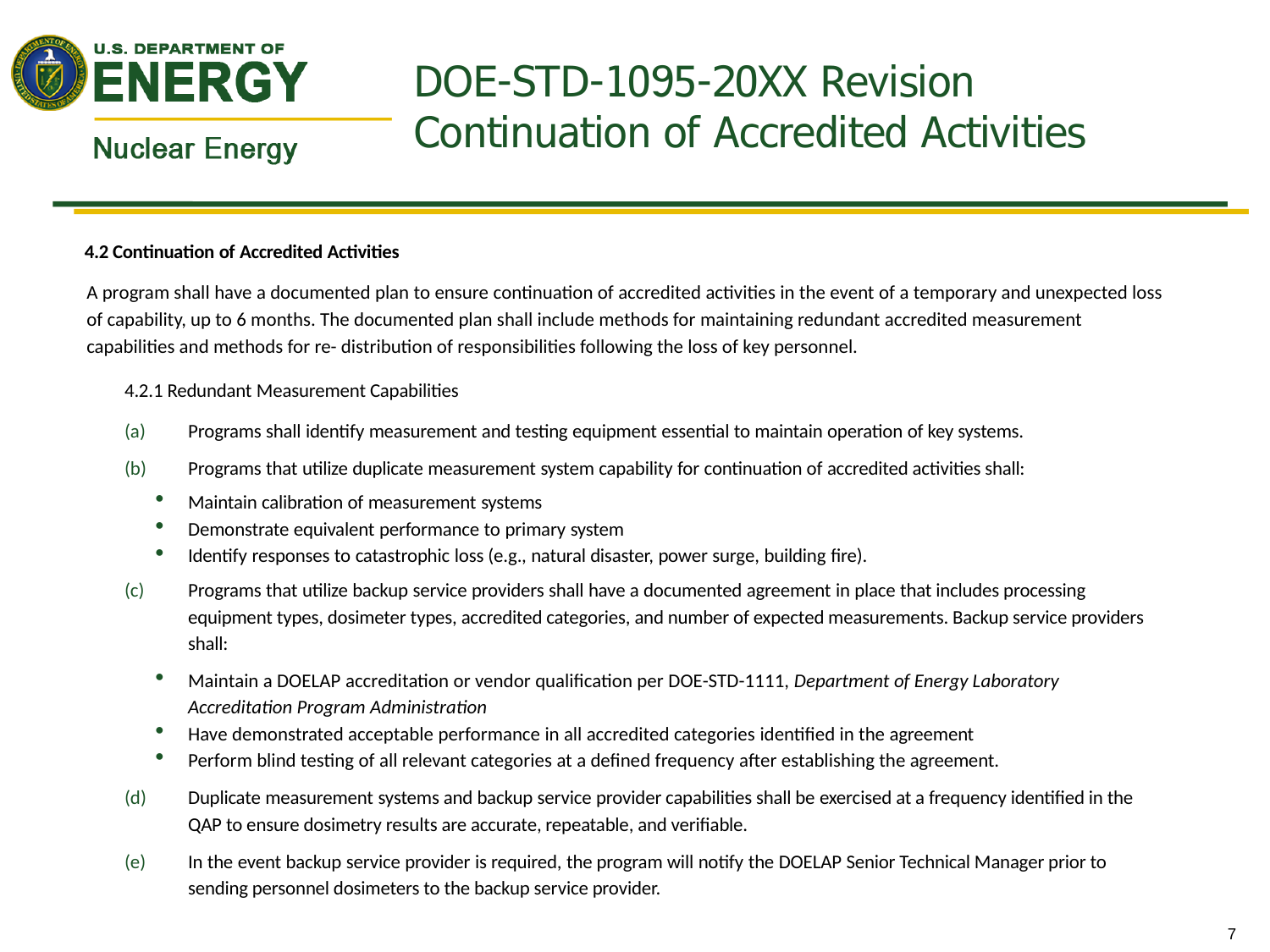

# DOE-STD-1095-20XX Revision Continuation of Accredited Activities
4.2 Continuation of Accredited Activities
A program shall have a documented plan to ensure continuation of accredited activities in the event of a temporary and unexpected loss of capability, up to 6 months. The documented plan shall include methods for maintaining redundant accredited measurement capabilities and methods for re- distribution of responsibilities following the loss of key personnel.
4.2.1 Redundant Measurement Capabilities
Programs shall identify measurement and testing equipment essential to maintain operation of key systems.
Programs that utilize duplicate measurement system capability for continuation of accredited activities shall:
Maintain calibration of measurement systems
Demonstrate equivalent performance to primary system
Identify responses to catastrophic loss (e.g., natural disaster, power surge, building fire).
Programs that utilize backup service providers shall have a documented agreement in place that includes processing equipment types, dosimeter types, accredited categories, and number of expected measurements. Backup service providers shall:
Maintain a DOELAP accreditation or vendor qualification per DOE-STD-1111, Department of Energy Laboratory Accreditation Program Administration
Have demonstrated acceptable performance in all accredited categories identified in the agreement
Perform blind testing of all relevant categories at a defined frequency after establishing the agreement.
Duplicate measurement systems and backup service provider capabilities shall be exercised at a frequency identified in the QAP to ensure dosimetry results are accurate, repeatable, and verifiable.
In the event backup service provider is required, the program will notify the DOELAP Senior Technical Manager prior to sending personnel dosimeters to the backup service provider.